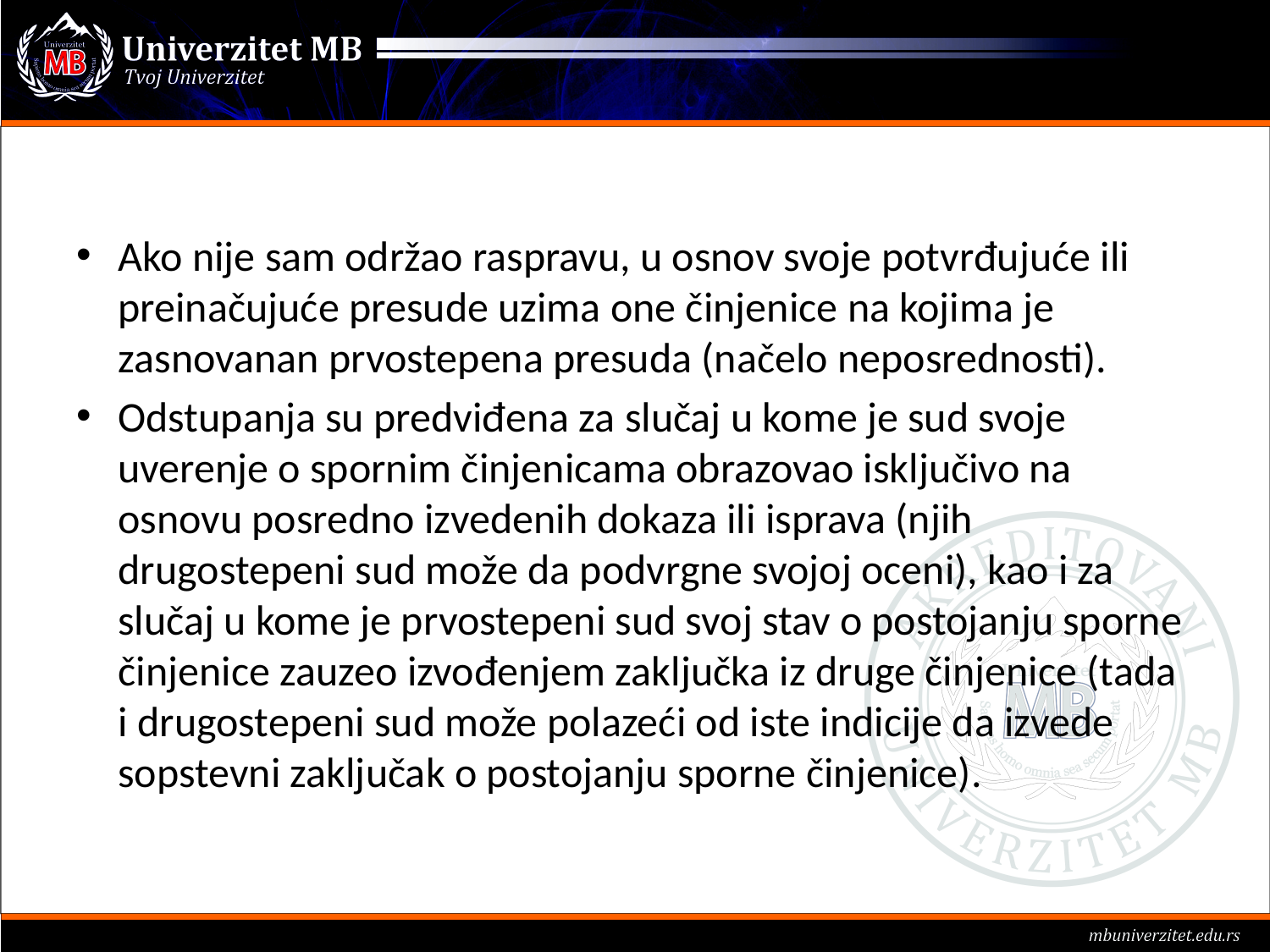

#
Ako nije sam održao raspravu, u osnov svoje potvrđujuće ili preinačujuće presude uzima one činjenice na kojima je zasnovanan prvostepena presuda (načelo neposrednosti).
Odstupanja su predviđena za slučaj u kome je sud svoje uverenje o spornim činjenicama obrazovao isključivo na osnovu posredno izvedenih dokaza ili isprava (njih drugostepeni sud može da podvrgne svojoj oceni), kao i za slučaj u kome je prvostepeni sud svoj stav o postojanju sporne činjenice zauzeo izvođenjem zaključka iz druge činjenice (tada i drugostepeni sud može polazeći od iste indicije da izvede sopstevni zaključak o postojanju sporne činjenice).